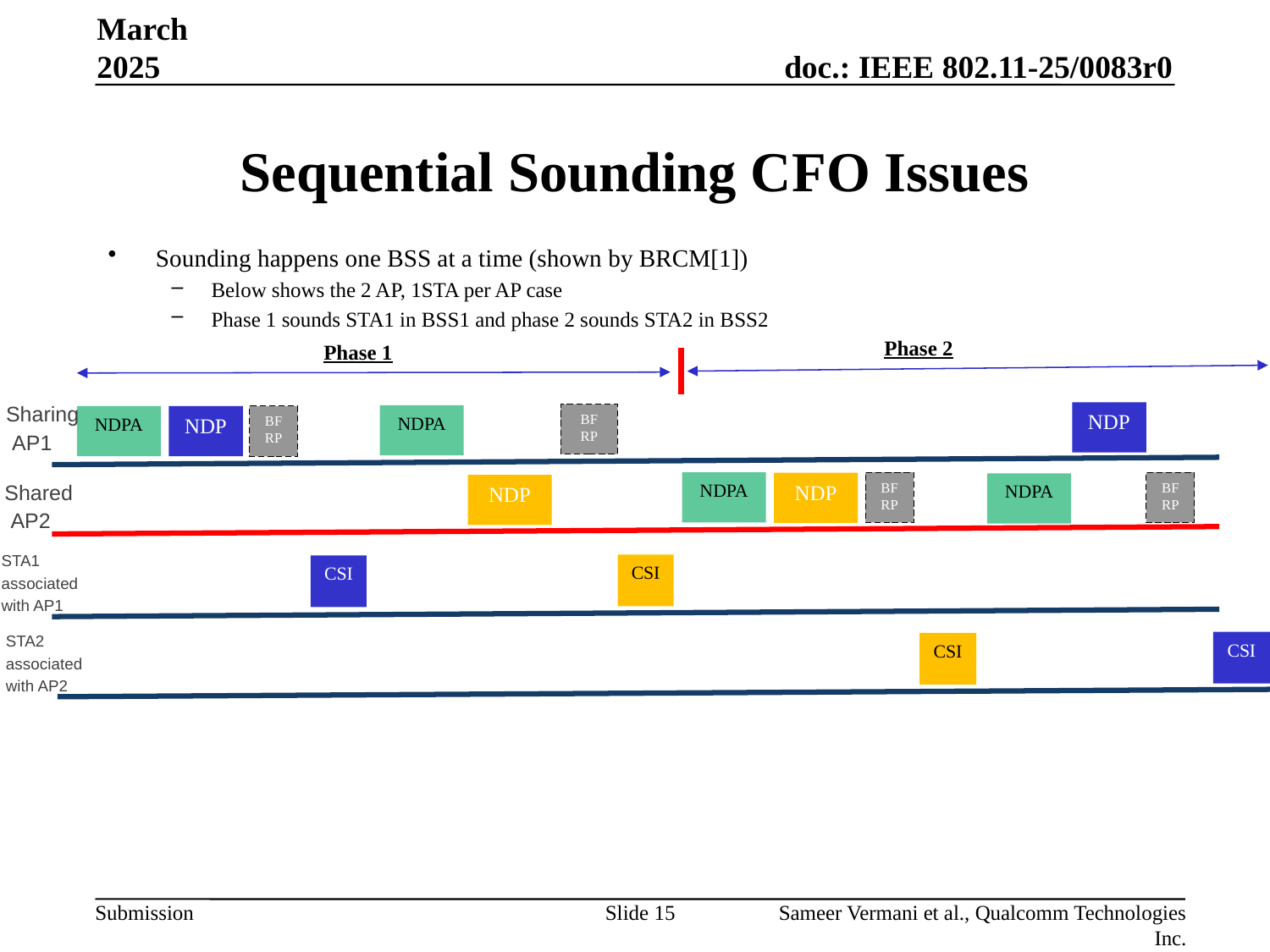

March 2025
# Sequential Sounding CFO Issues
Sounding happens one BSS at a time (shown by BRCM[1])
Below shows the 2 AP, 1STA per AP case
Phase 1 sounds STA1 in BSS1 and phase 2 sounds STA2 in BSS2

If the two APs just transmit NDPs at their frequency, the feedback tones at the two APs  may differ by up-to 40ppm
During actual transmission stage, we will have to make shared AP synchronize to sharing AP for the joint LTF phase
Ran sims to evaluate performance impact of precoding tones being different than transmission tones

Phase 2
Phase 1
Sharing
 AP1
NDP
BF
RP
NDPA
NDPA
NDP
BFRP
BFRP
NDPA
BFRP
NDP
NDPA
NDP
Shared
 AP2
STA1
associated
with AP1
CSI
CSI
STA2
associated
with AP2
CSI
CSI
Slide 15
Sameer Vermani et al., Qualcomm Technologies Inc.